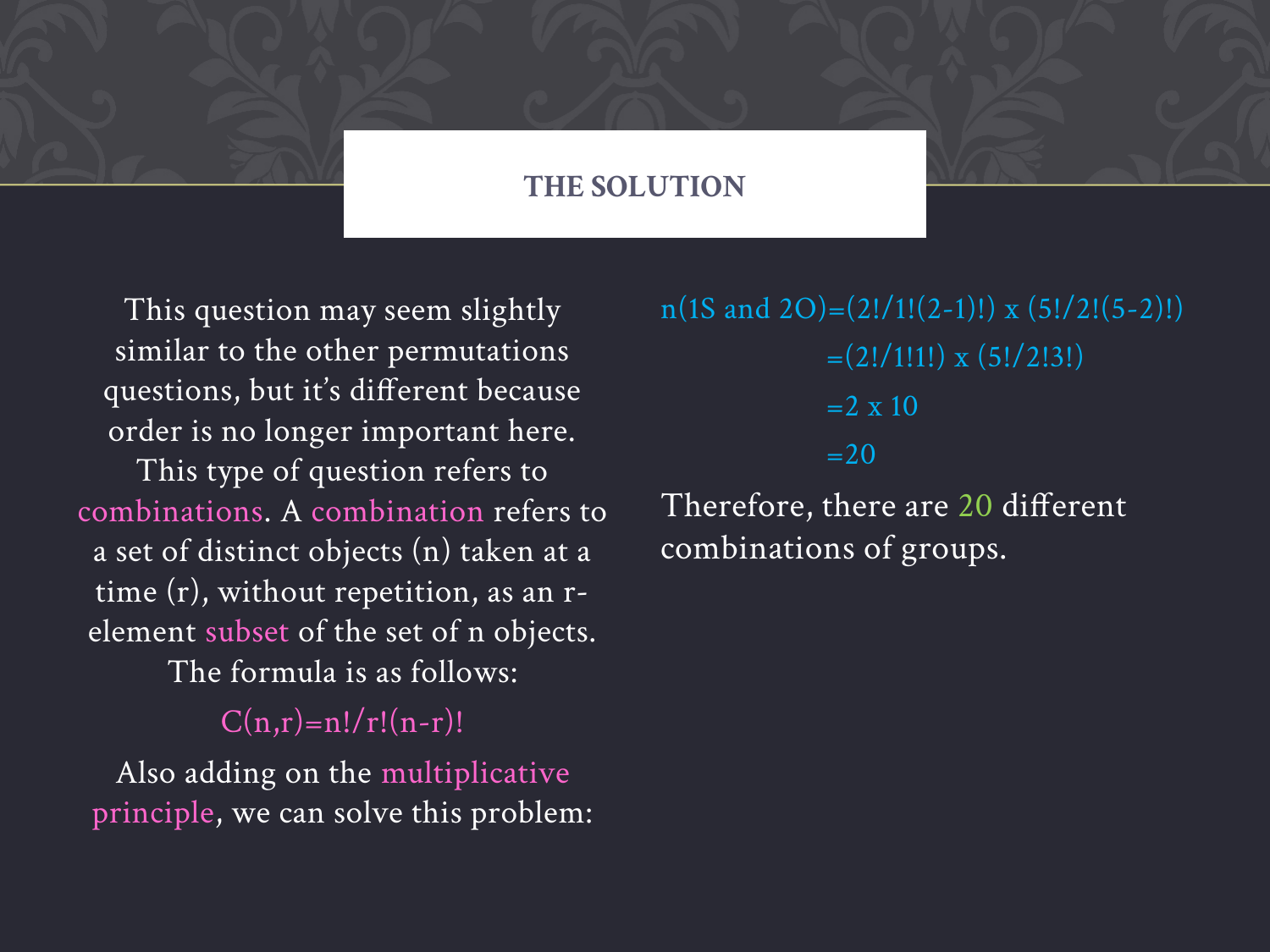

# The solution
This question may seem slightly similar to the other permutations questions, but it’s different because order is no longer important here. This type of question refers to combinations. A combination refers to a set of distinct objects (n) taken at a time (r), without repetition, as an r-element subset of the set of n objects. The formula is as follows:
C(n,r)=n!/r!(n-r)!
Also adding on the multiplicative principle, we can solve this problem:
n(1S and 2O)=(2!/1!(2-1)!) x (5!/2!(5-2)!)
	     =(2!/1!1!) x (5!/2!3!)
	     =2 x 10
	     =20
Therefore, there are 20 different combinations of groups.